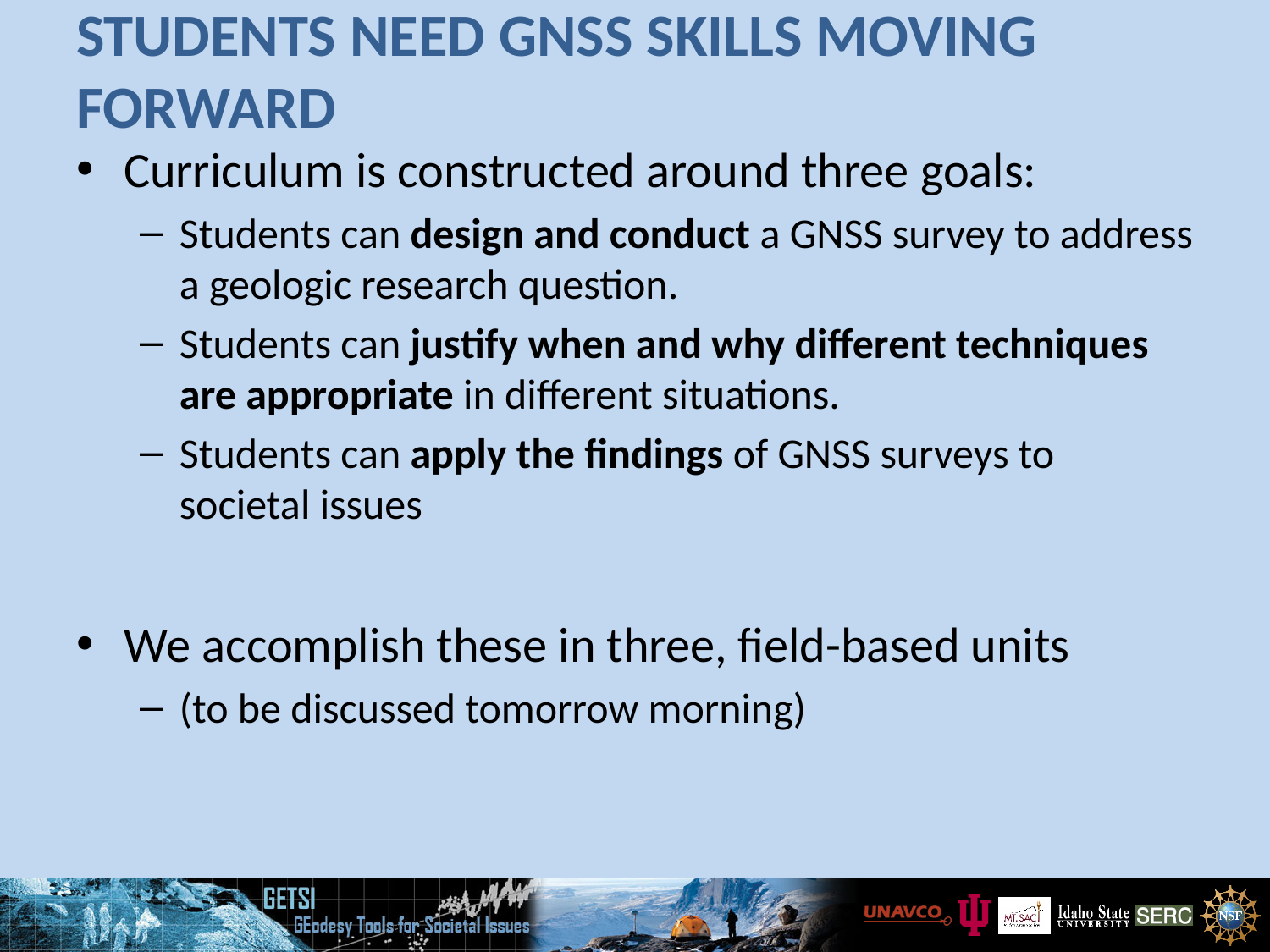

# Students Need GNSS Skills Moving Forward
Curriculum is constructed around three goals:
Students can design and conduct a GNSS survey to address a geologic research question.
Students can justify when and why different techniques are appropriate in different situations.
Students can apply the findings of GNSS surveys to societal issues

We accomplish these in three, field-based units
(to be discussed tomorrow morning)